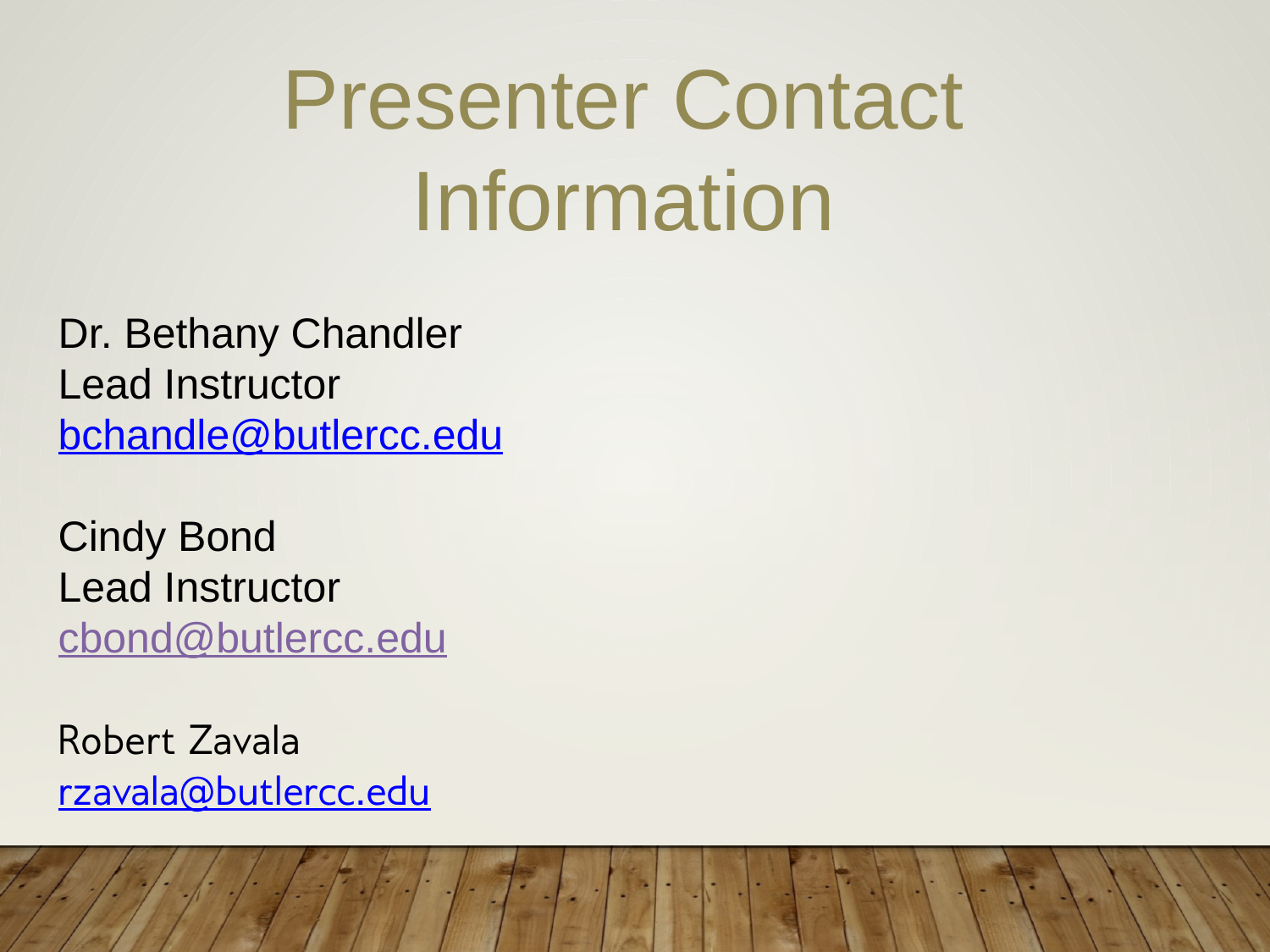

Presenter Contact Information

Dr. Bethany Chandler
Lead Instructor
bchandle@butlercc.edu

Cindy Bond
Lead Instructor
cbond@butlercc.edu

Robert Zavala
rzavala@butlercc.edu